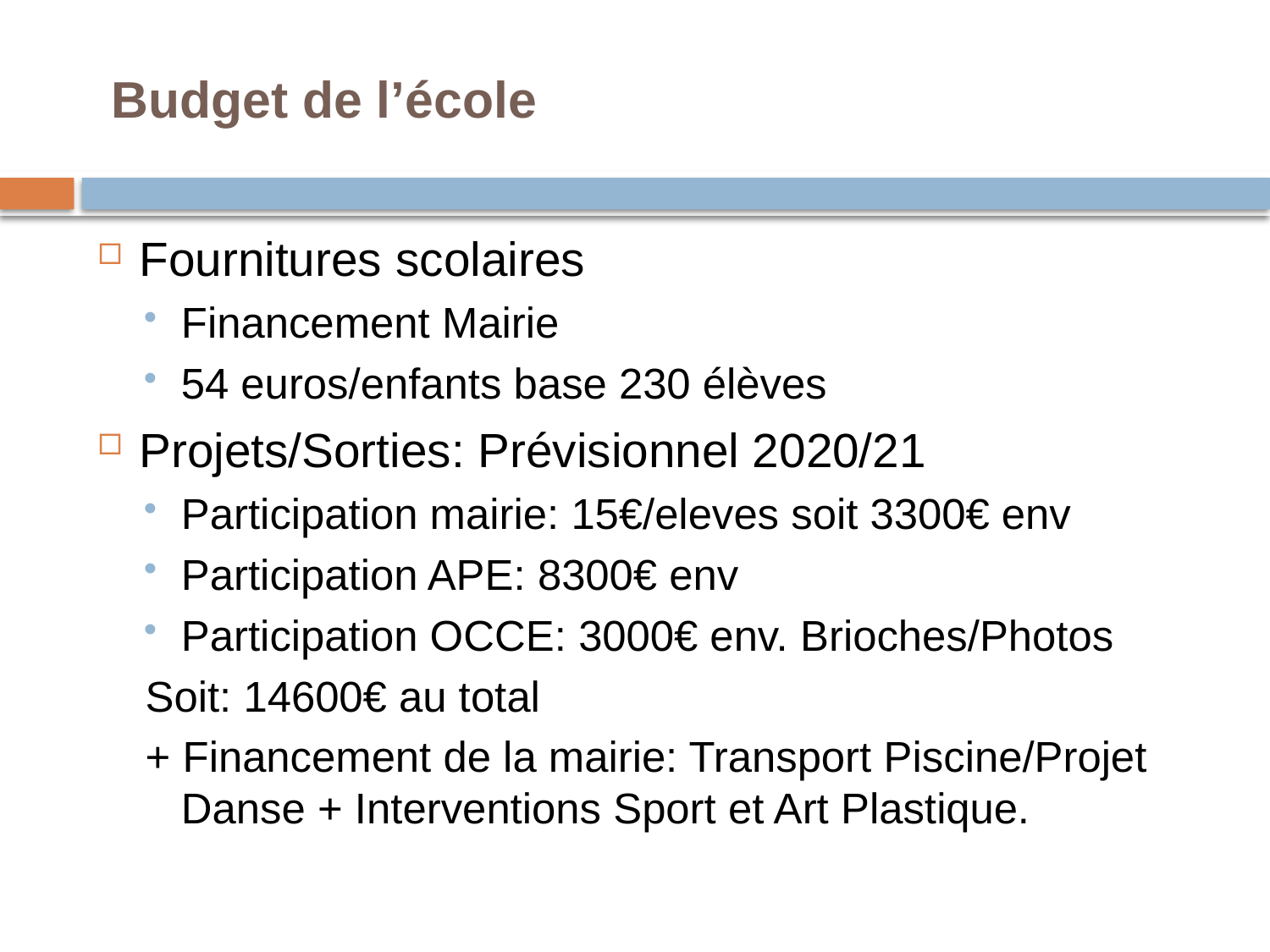

# Budget de l’école
Fournitures scolaires
Financement Mairie
54 euros/enfants base 230 élèves
Projets/Sorties: Prévisionnel 2020/21
Participation mairie: 15€/eleves soit 3300€ env
Participation APE: 8300€ env
Participation OCCE: 3000€ env. Brioches/Photos
Soit: 14600€ au total
+ Financement de la mairie: Transport Piscine/Projet Danse + Interventions Sport et Art Plastique.